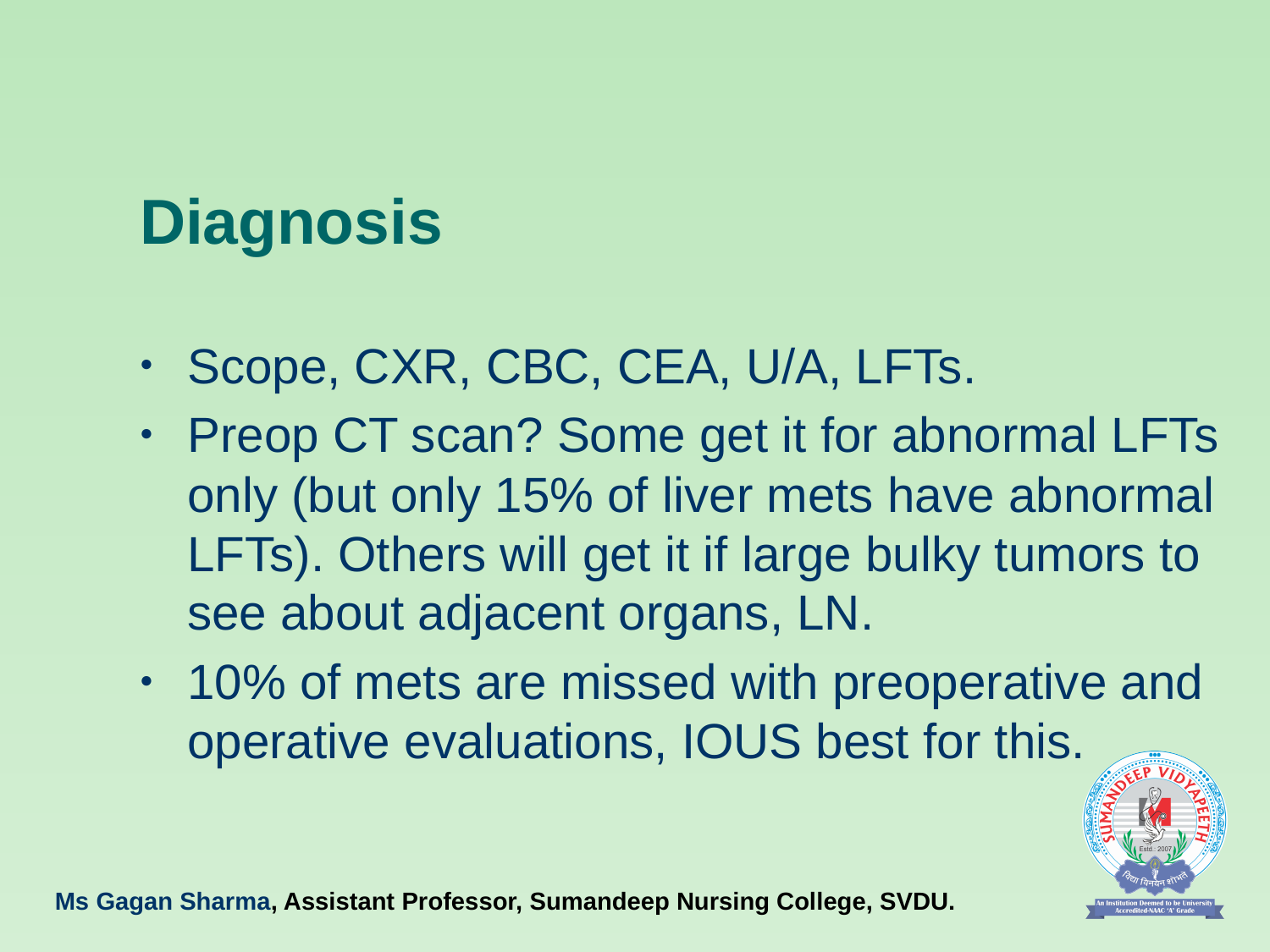

# Diagnosis
Scope, CXR, CBC, CEA, U/A, LFTs.
Preop CT scan? Some get it for abnormal LFTs only (but only 15% of liver mets have abnormal LFTs). Others will get it if large bulky tumors to see about adjacent organs, LN.
10% of mets are missed with preoperative and operative evaluations, IOUS best for this.